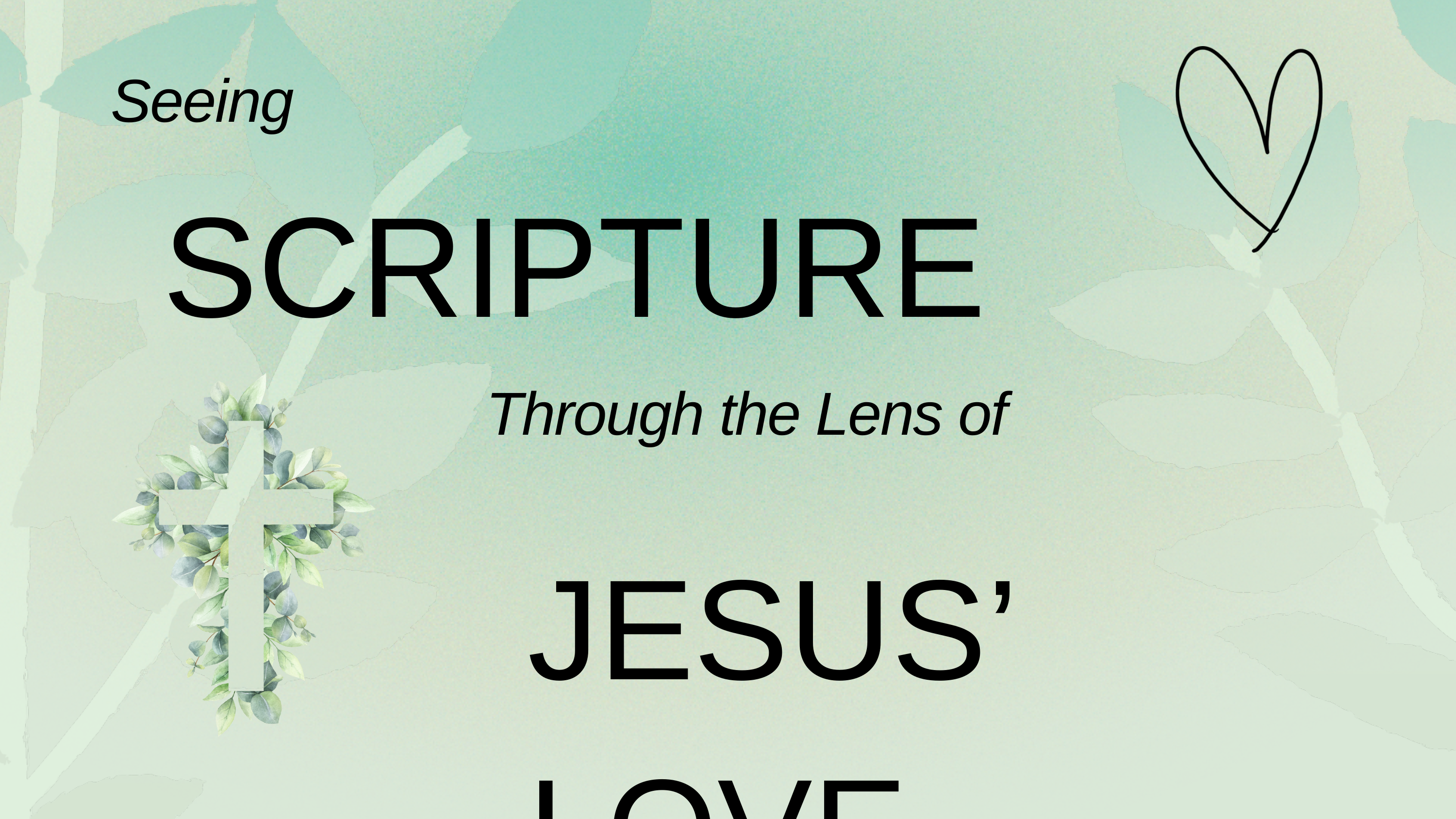

Seeing
SCRIPTURE
Through the Lens of

JESUS’ LOVE